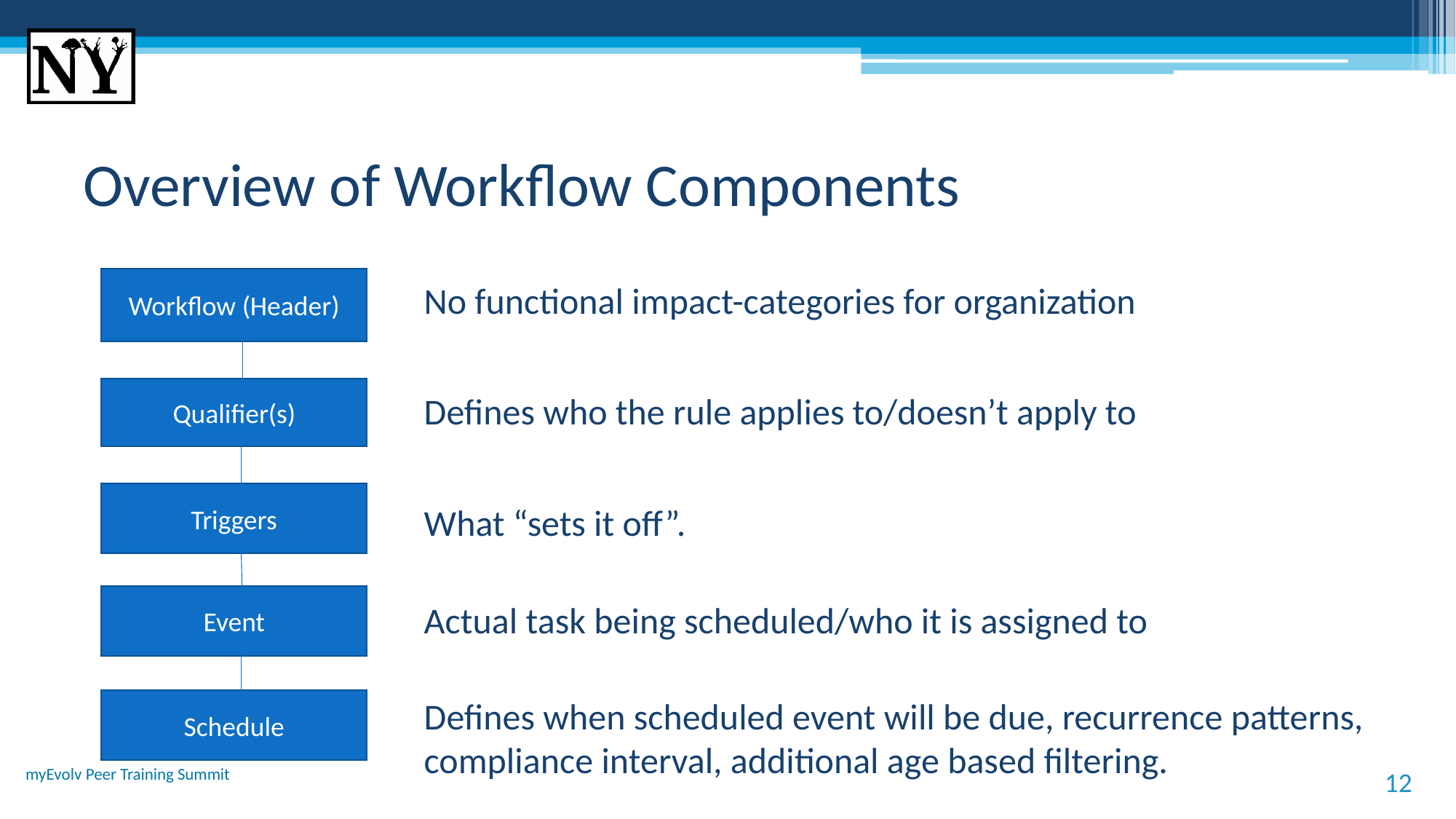

# Overview of Workflow Components
			No functional impact-categories for organization

			Defines who the rule applies to/doesn’t apply to

			What “sets it off”.

			Actual task being scheduled/who it is assigned to

			Defines when scheduled event will be due, recurrence patterns, 			compliance interval, additional age based filtering.
Workflow (Header)
Qualifier(s)
Triggers
Event
Schedule
myEvolv Peer Training Summit
12